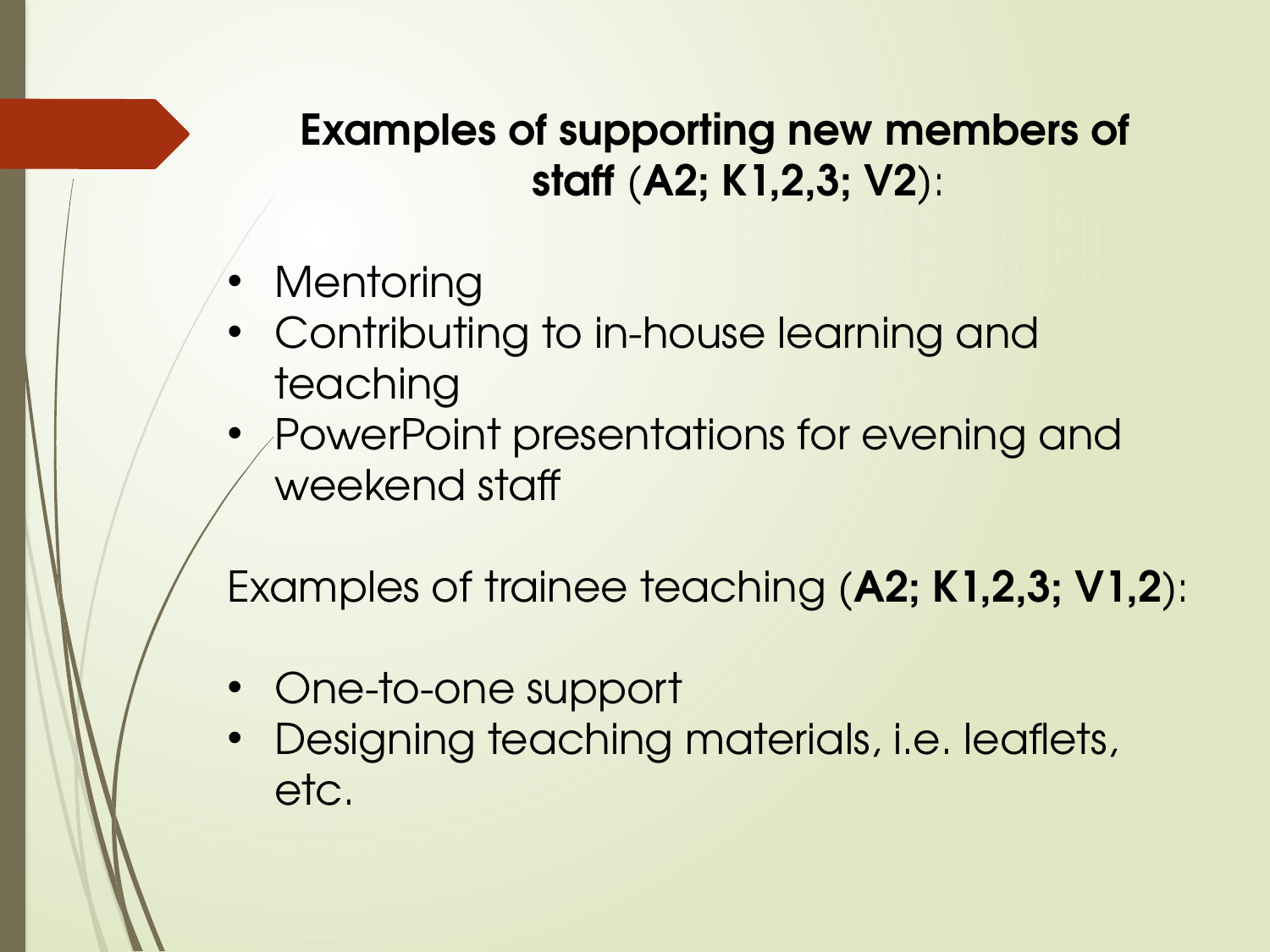

Examples of supporting new members of
    staff (A2; K1,2,3; V2):

Mentoring
Contributing to in-house learning and teaching
PowerPoint presentations for evening and weekend staff

Examples of trainee teaching (A2; K1,2,3; V1,2):

One-to-one support
Designing teaching materials, i.e. leaflets, etc.